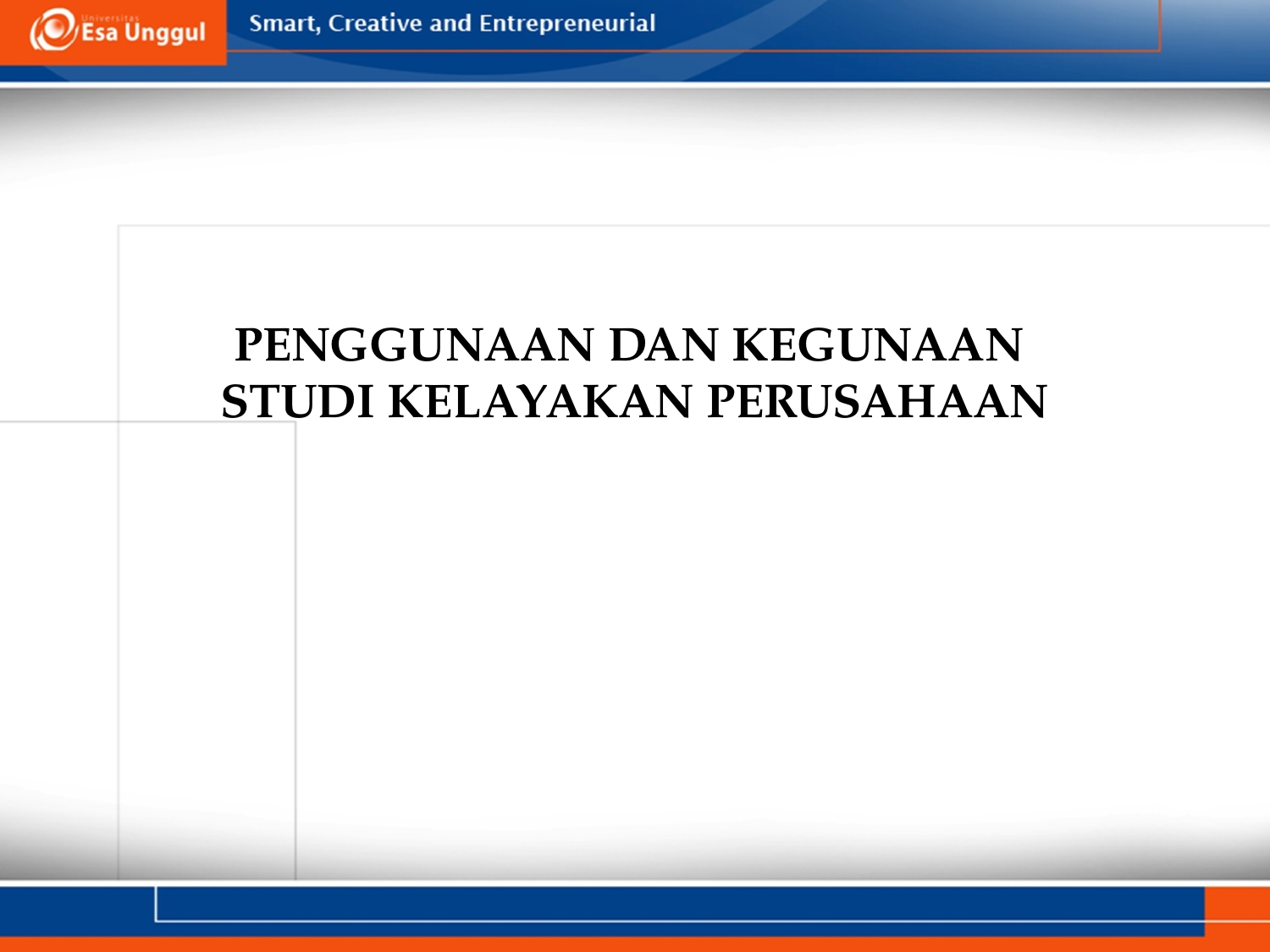

# PENGGUNAAN DAN KEGUNAAN STUDI KELAYAKAN PERUSAHAAN